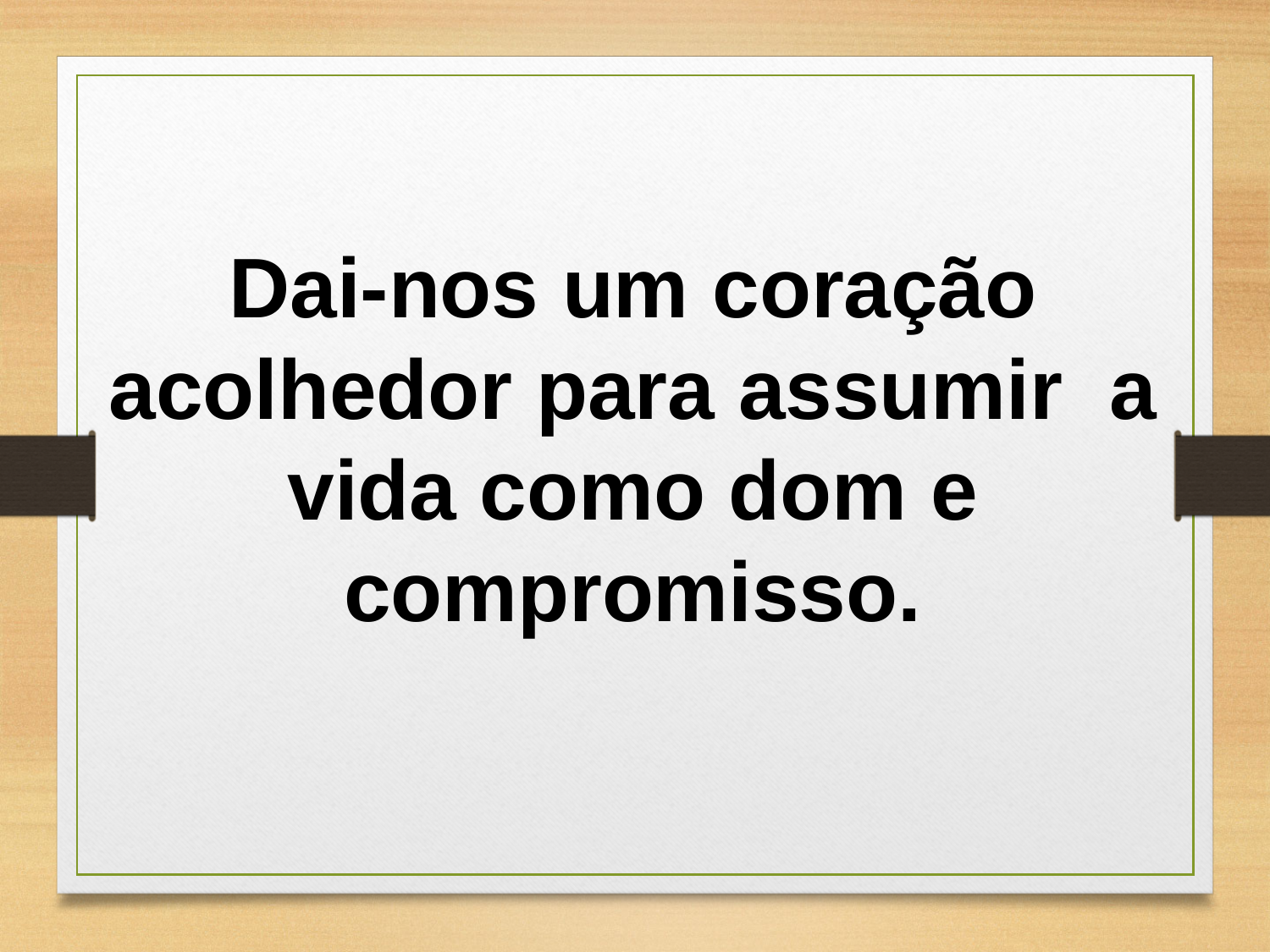

Dai-nos um coração acolhedor para assumir  a vida como dom e compromisso.